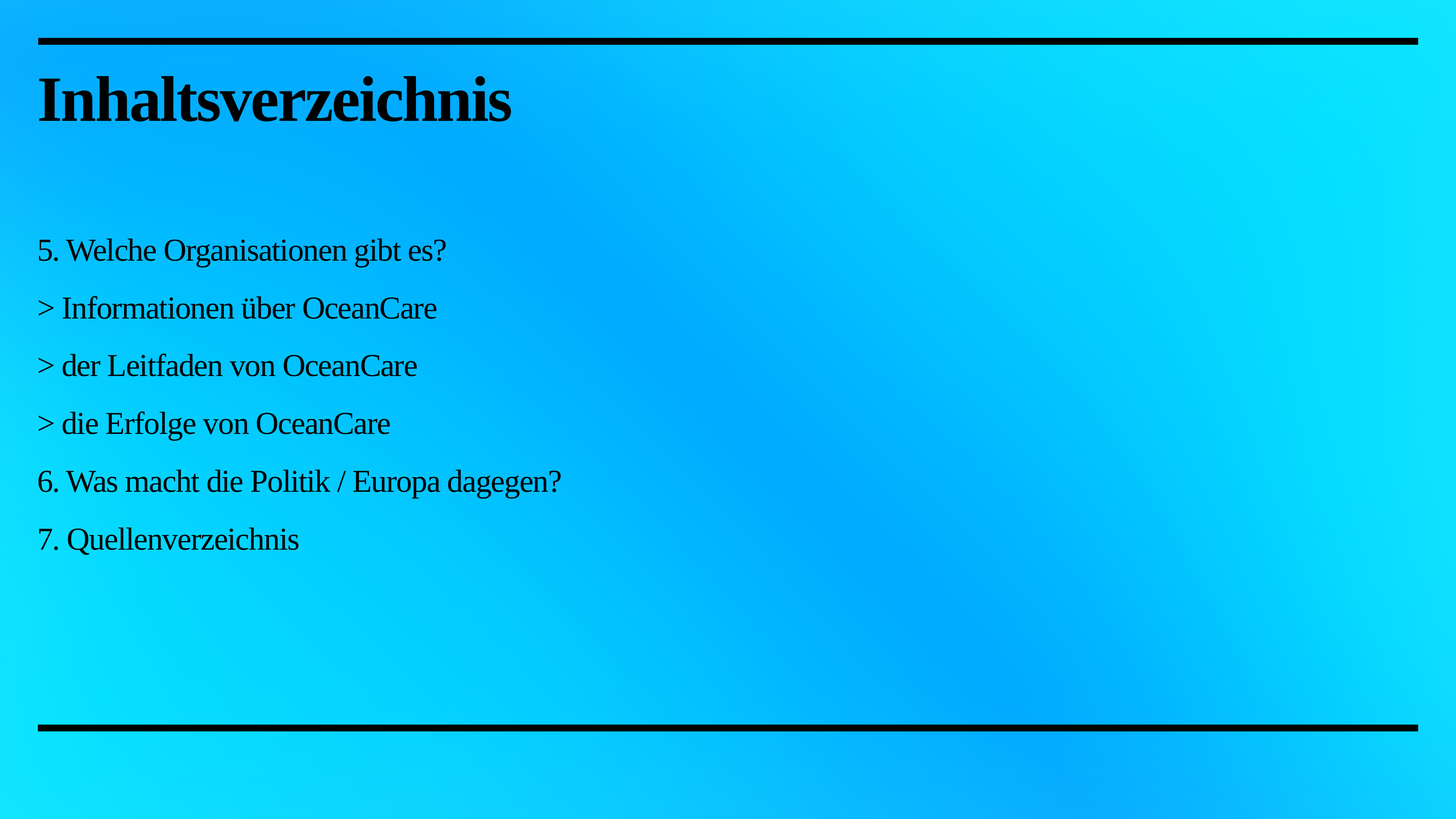

# Inhaltsverzeichnis
5. Welche Organisationen gibt es?
> Informationen über OceanCare
> der Leitfaden von OceanCare
> die Erfolge von OceanCare
6. Was macht die Politik / Europa dagegen?
7. Quellenverzeichnis